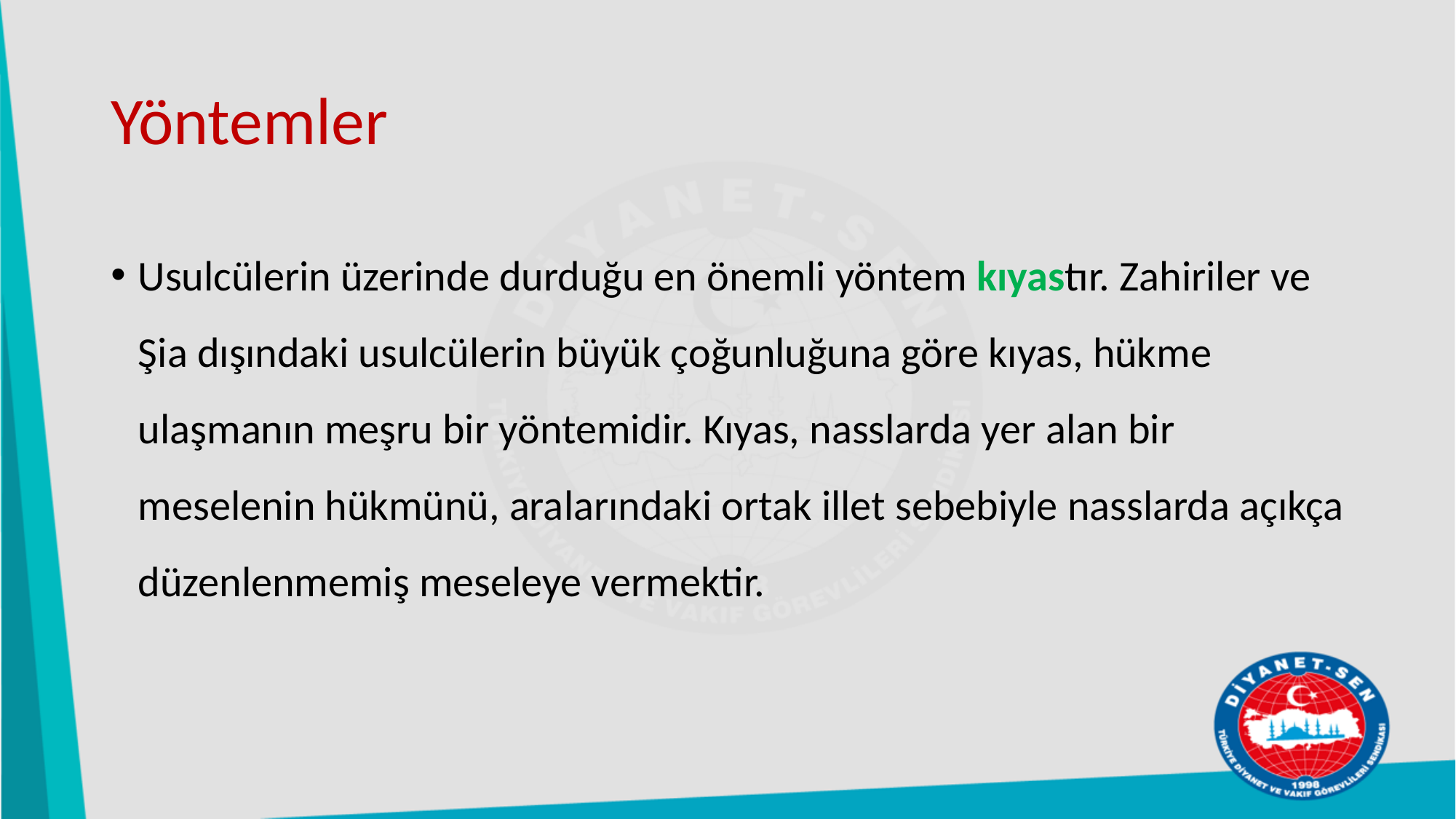

# Yöntemler
Usulcülerin üzerinde durduğu en önemli yöntem kıyastır. Zahiriler ve Şia dışındaki usulcülerin büyük çoğunluğuna göre kıyas, hükme ulaşmanın meşru bir yöntemidir. Kıyas, nasslarda yer alan bir meselenin hükmünü, aralarındaki ortak illet sebebiyle nasslarda açıkça düzenlenmemiş meseleye vermektir.